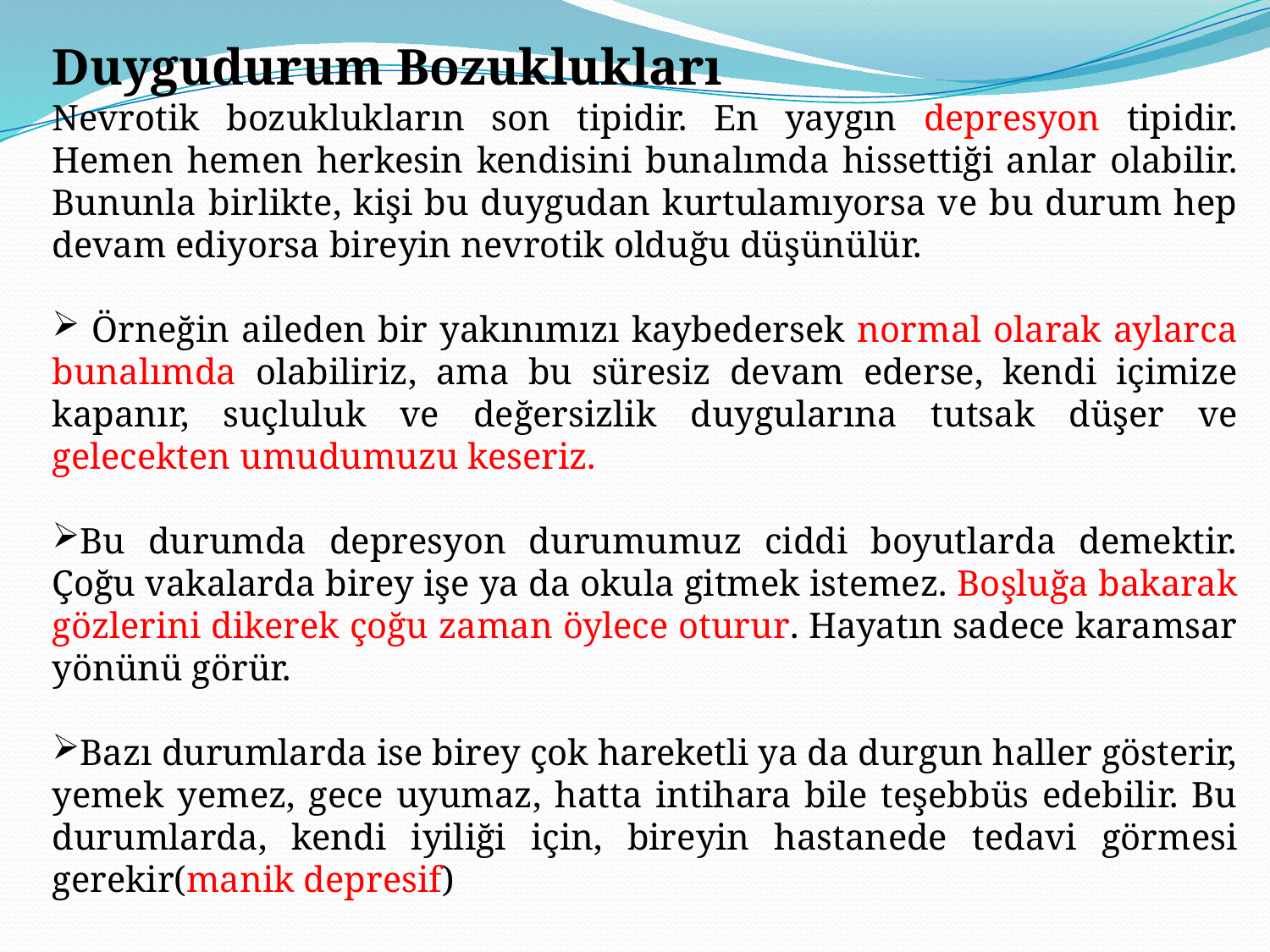

Duygudurum Bozuklukları
Nevrotik bozuklukların son tipidir. En yaygın depresyon tipidir. Hemen hemen herkesin kendisini bunalımda hissettiği anlar olabilir. Bununla birlikte, kişi bu duygudan kurtulamıyorsa ve bu durum hep devam ediyorsa bireyin nevrotik olduğu düşünülür.

 Örneğin aileden bir yakınımızı kaybedersek normal olarak aylarca bunalımda olabiliriz, ama bu süresiz devam ederse, kendi içimize kapanır, suçluluk ve değersizlik duygularına tutsak düşer ve gelecekten umudumuzu keseriz.

Bu durumda depresyon durumumuz ciddi boyutlarda demektir. Çoğu vakalarda birey işe ya da okula gitmek istemez. Boşluğa bakarak gözlerini dikerek çoğu zaman öylece oturur. Hayatın sadece karamsar yönünü görür.

Bazı durumlarda ise birey çok hareketli ya da durgun haller gösterir, yemek yemez, gece uyumaz, hatta intihara bile teşebbüs edebilir. Bu durumlarda, kendi iyiliği için, bireyin hastanede tedavi görmesi gerekir(manik depresif)